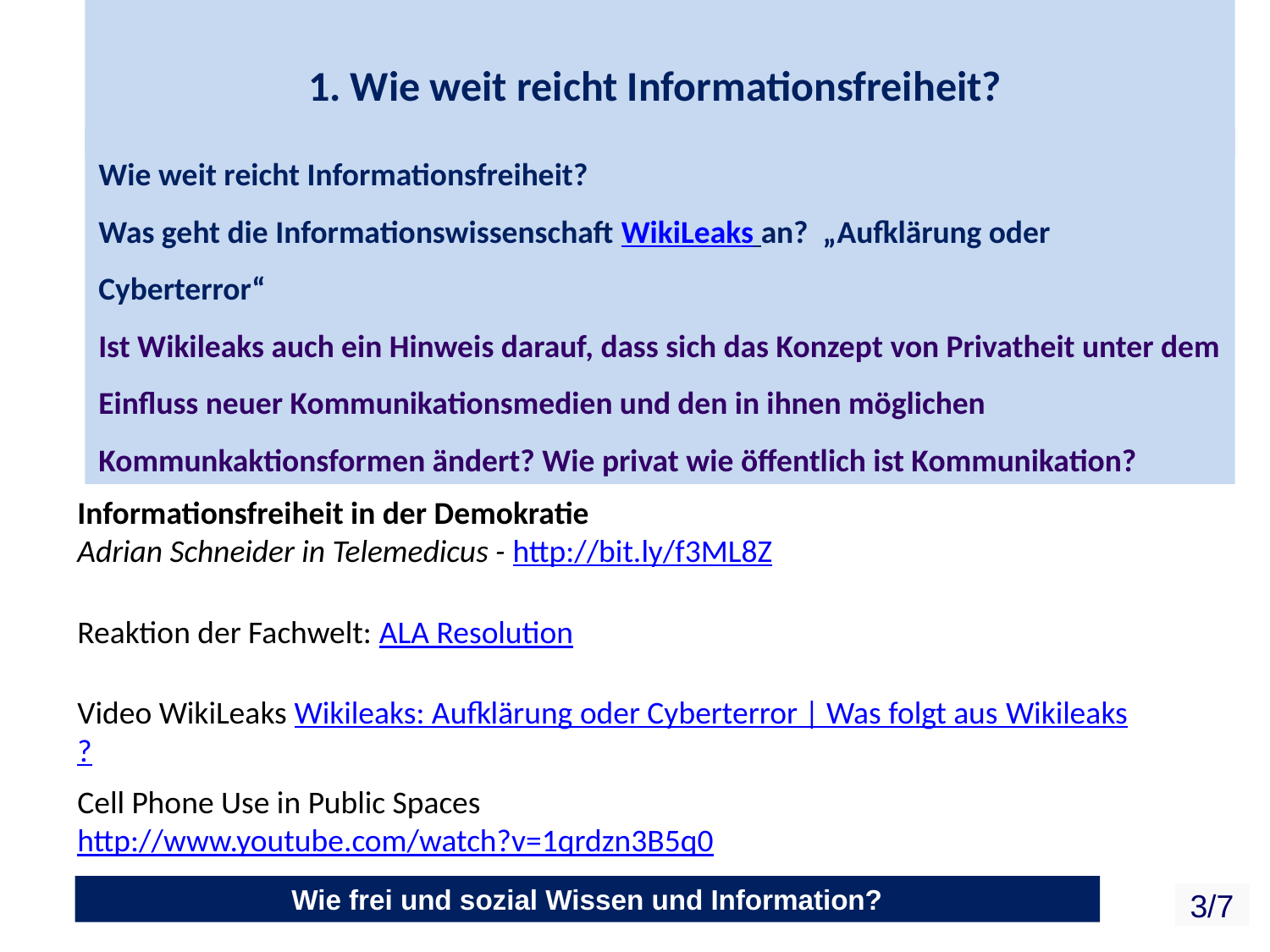

# 1. Wie weit reicht Informationsfreiheit?
Wie weit reicht Informationsfreiheit?
Was geht die Informationswissenschaft WikiLeaks an?  „Aufklärung oder Cyberterror“
Ist Wikileaks auch ein Hinweis darauf, dass sich das Konzept von Privatheit unter dem Einfluss neuer Kommunikationsmedien und den in ihnen möglichen Kommunkaktionsformen ändert? Wie privat wie öffentlich ist Kommunikation?
Informationsfreiheit in der Demokratie
Adrian Schneider in Telemedicus - http://bit.ly/f3ML8Z
Reaktion der Fachwelt: ALA Resolution
Video WikiLeaks Wikileaks: Aufklärung oder Cyberterror | Was folgt aus Wikileaks?
Cell Phone Use in Public Spaces
http://www.youtube.com/watch?v=1qrdzn3B5q0